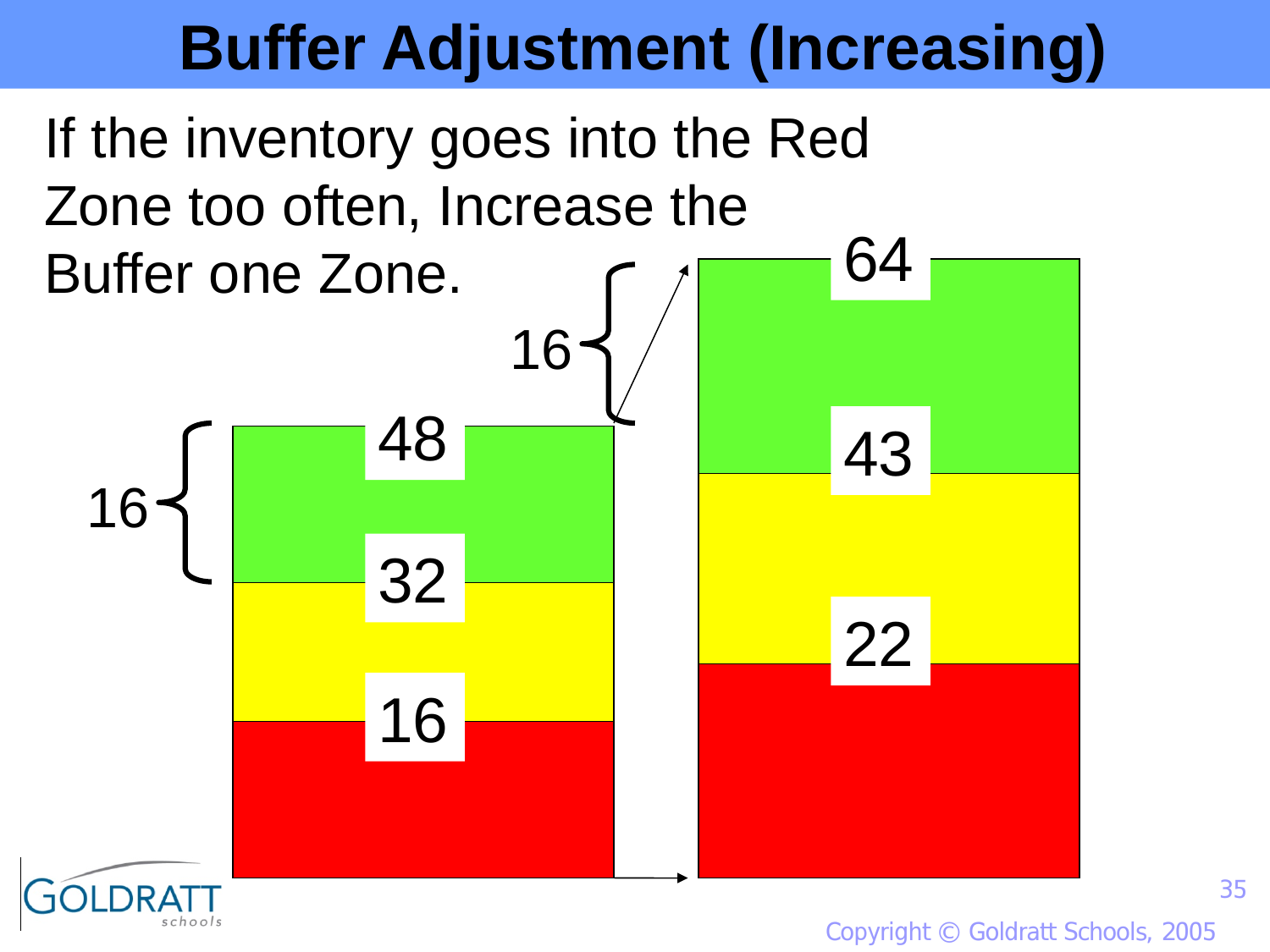

Buffer Adjustment (Increasing)
If the inventory goes into the Red Zone too often, Increase the Buffer one Zone.
64

43
22

16

48

32
16

16
35
Copyright © Goldratt Schools, 2005